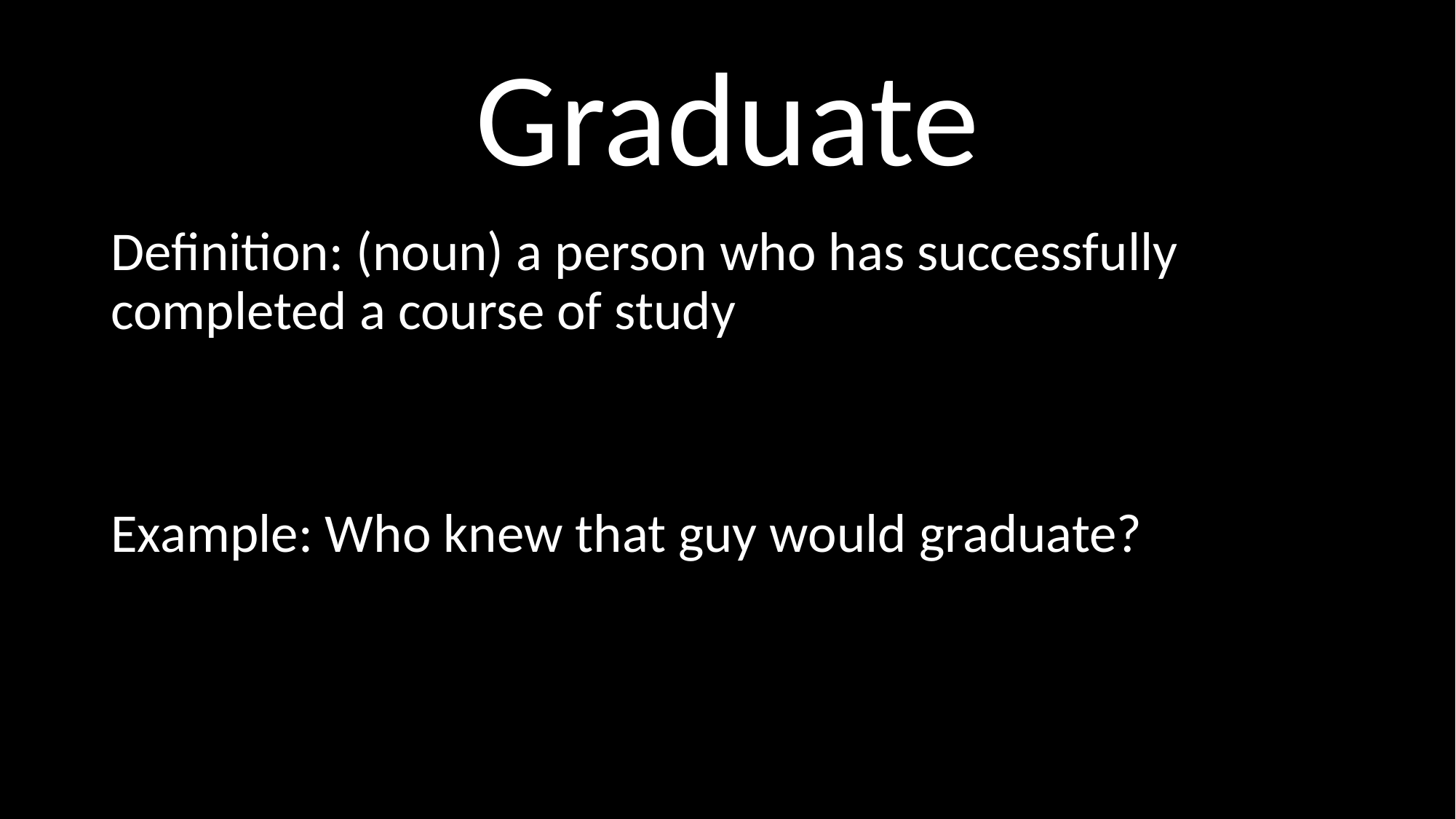

# Graduate
Definition: (noun) a person who has successfully completed a course of study

Example: Who knew that guy would graduate?